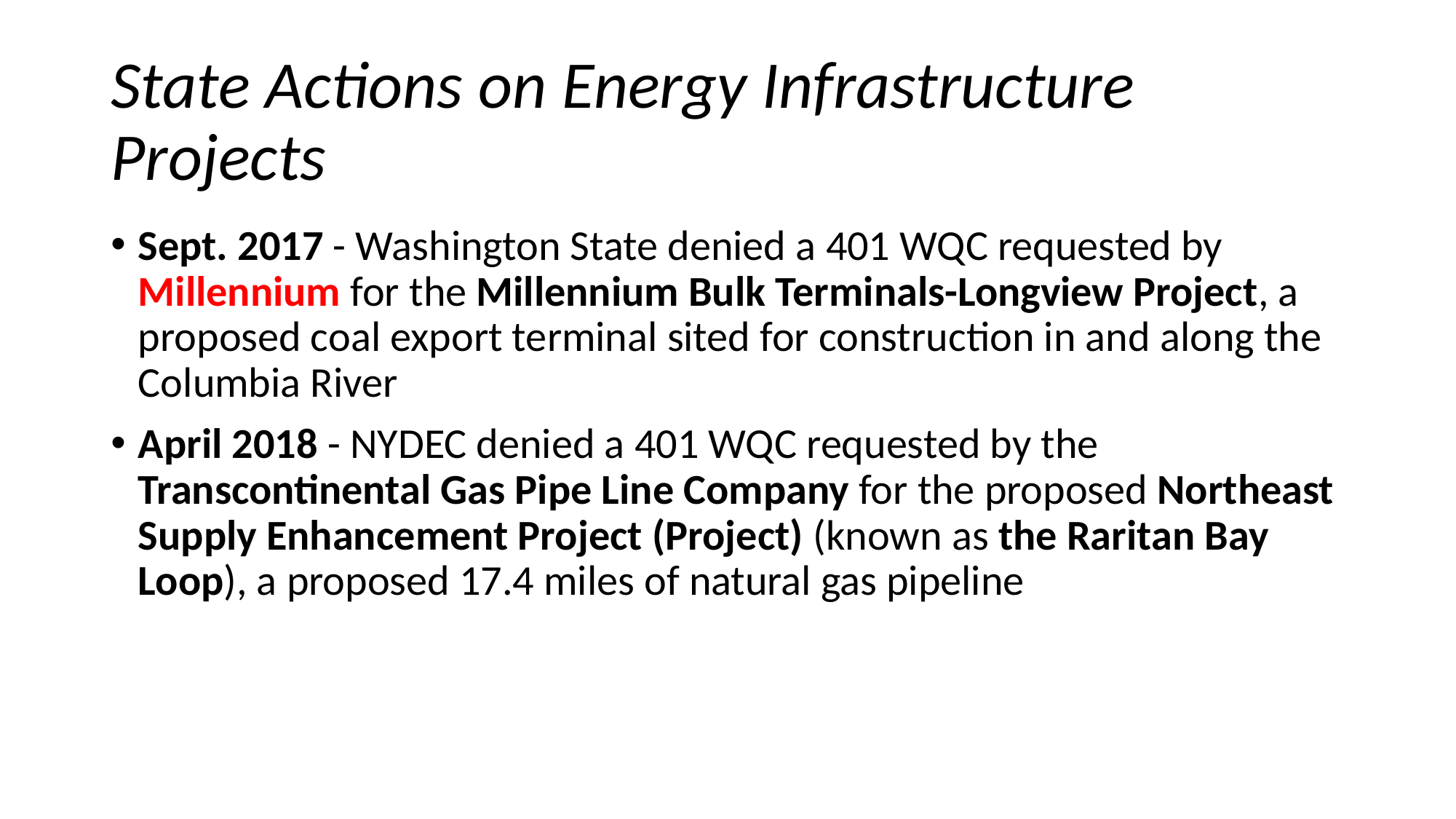

# State Actions on Energy Infrastructure Projects
Sept. 2017 - Washington State denied a 401 WQC requested by Millennium for the Millennium Bulk Terminals-Longview Project, a proposed coal export terminal sited for construction in and along the Columbia River
April 2018 - NYDEC denied a 401 WQC requested by the Transcontinental Gas Pipe Line Company for the proposed Northeast Supply Enhancement Project (Project) (known as the Raritan Bay Loop), a proposed 17.4 miles of natural gas pipeline